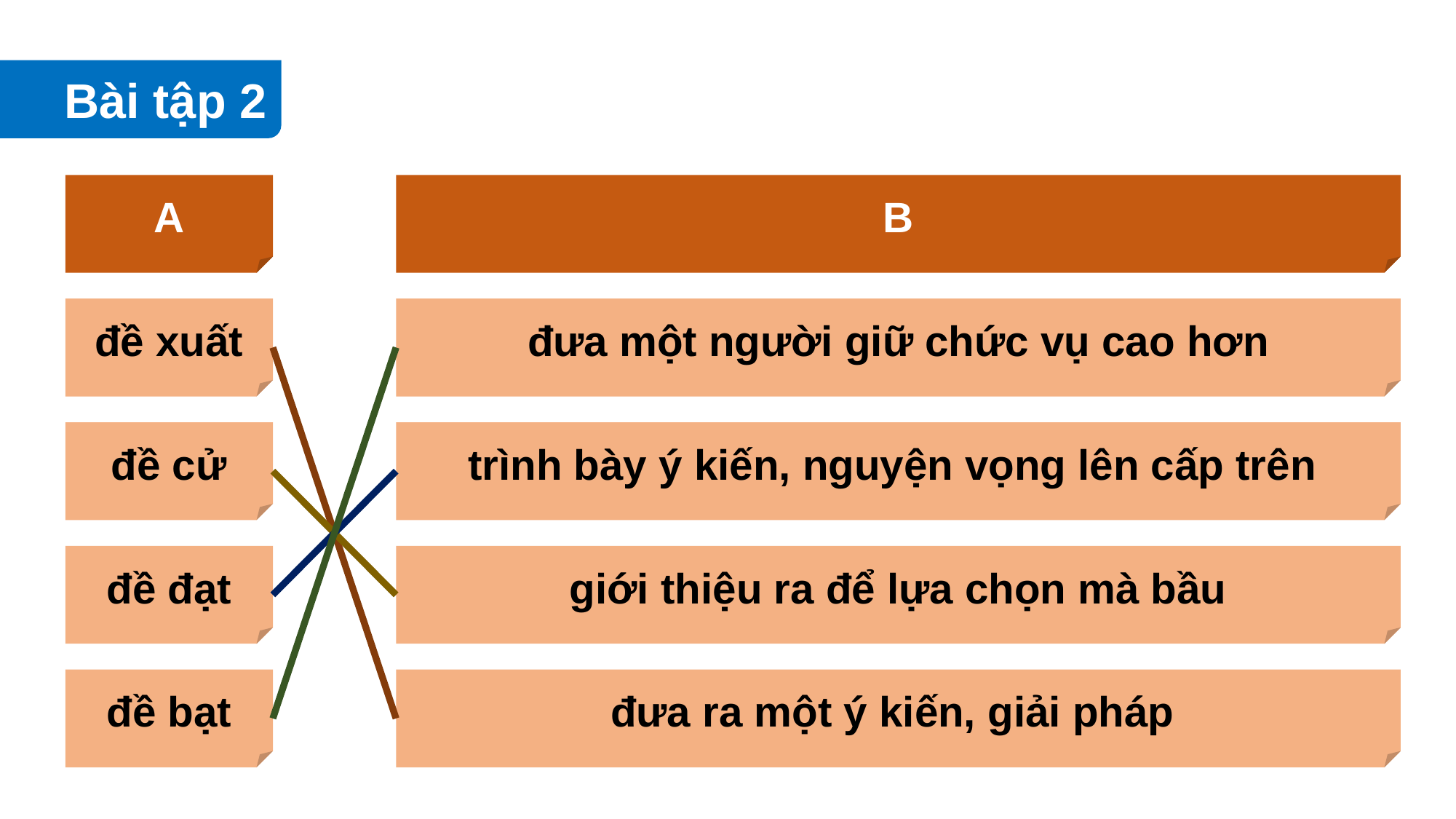

Bài tập 2
A
B
đề xuất
đưa một người giữ chức vụ cao hơn
đề cử
trình bày ý kiến, nguyện vọng lên cấp trên
đề đạt
giới thiệu ra để lựa chọn mà bầu
đề bạt
đưa ra một ý kiến, giải pháp